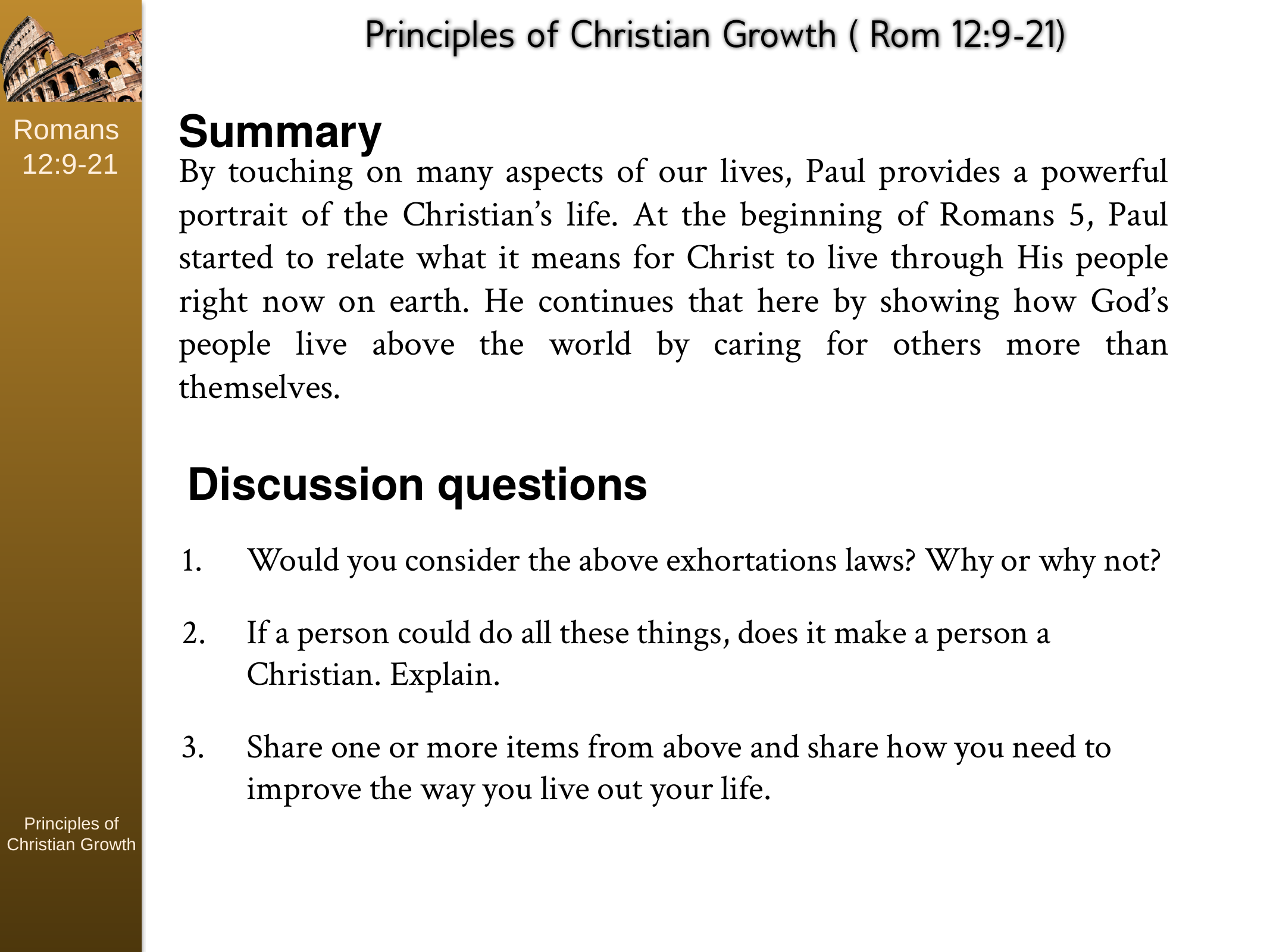

Principles of Christian Growth ( Rom 12:9-21)
Summary
By touching on many aspects of our lives, Paul provides a powerful portrait of the Christian’s life. At the beginning of Romans 5, Paul started to relate what it means for Christ to live through His people right now on earth. He continues that here by showing how God’s people live above the world by caring for others more than themselves.
Discussion questions
Would you consider the above exhortations laws? Why or why not?
If a person could do all these things, does it make a person a Christian. Explain.
Share one or more items from above and share how you need to improve the way you live out your life.